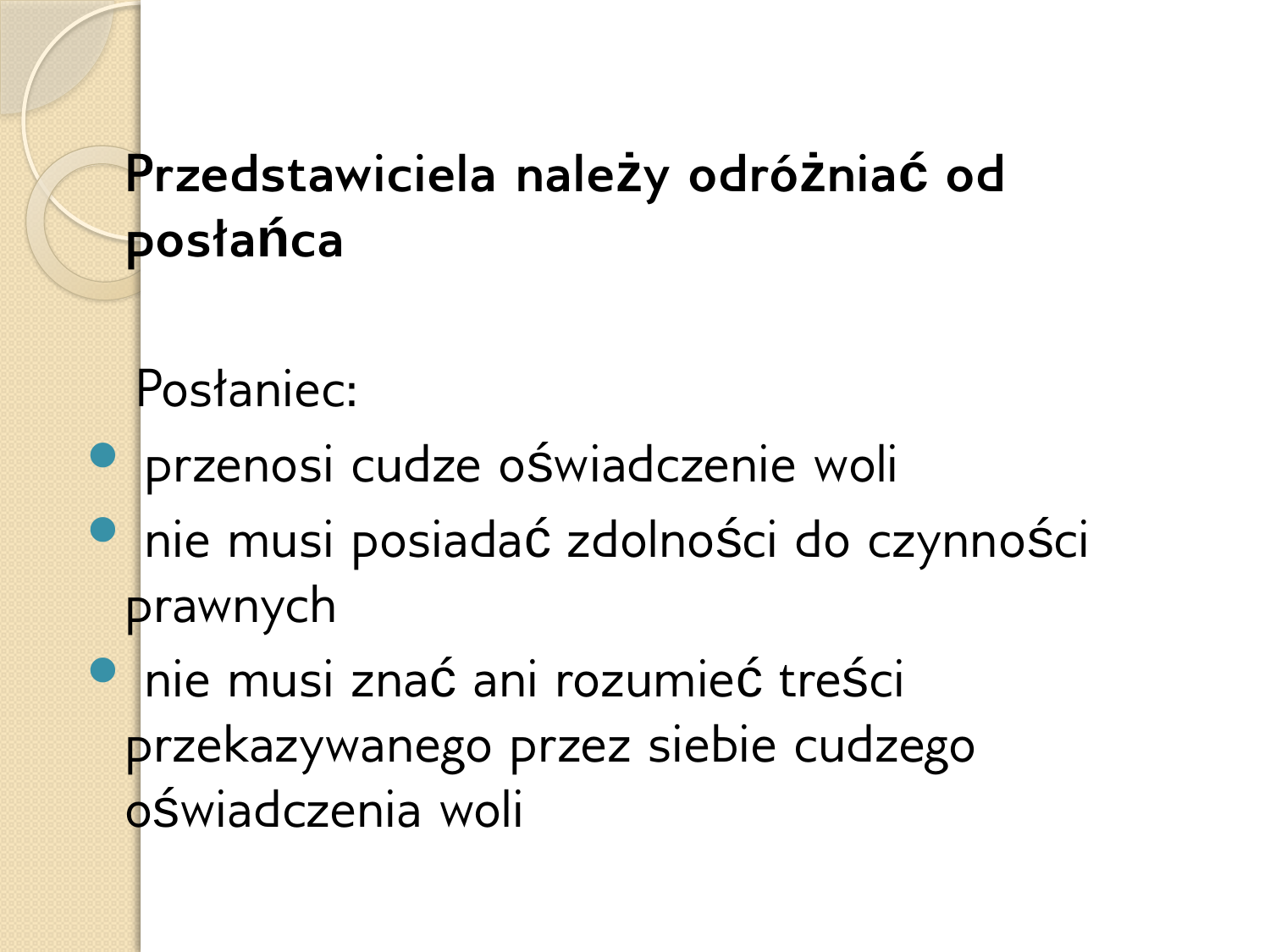

Przedstawiciela należy odróżniać od posłańca

   Posłaniec:
 przenosi cudze oświadczenie woli
 nie musi posiadać zdolności do czynności prawnych
 nie musi znać ani rozumieć treści przekazywanego przez siebie cudzego oświadczenia woli